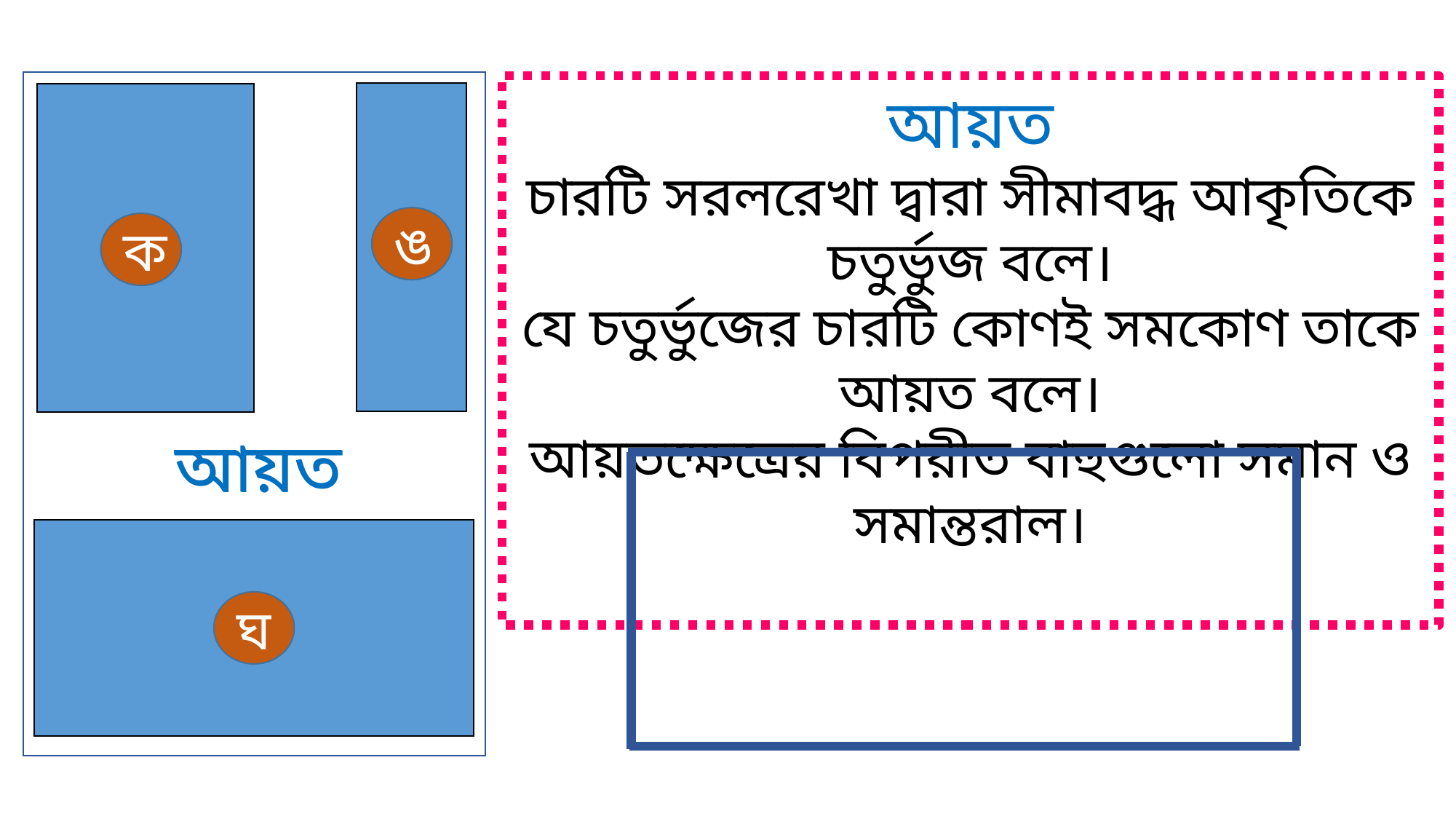

আয়ত
চারটি সরলরেখা দ্বারা সীমাবদ্ধ আকৃতিকে চতুর্ভুজ বলে।
যে চতুর্ভুজের চারটি কোণই সমকোণ তাকে আয়ত বলে।
আয়তক্ষেত্রের বিপরীত বাহুগুলো সমান ও সমান্তরাল।

ঙ
ক
আয়ত

আয়ত

ঘ